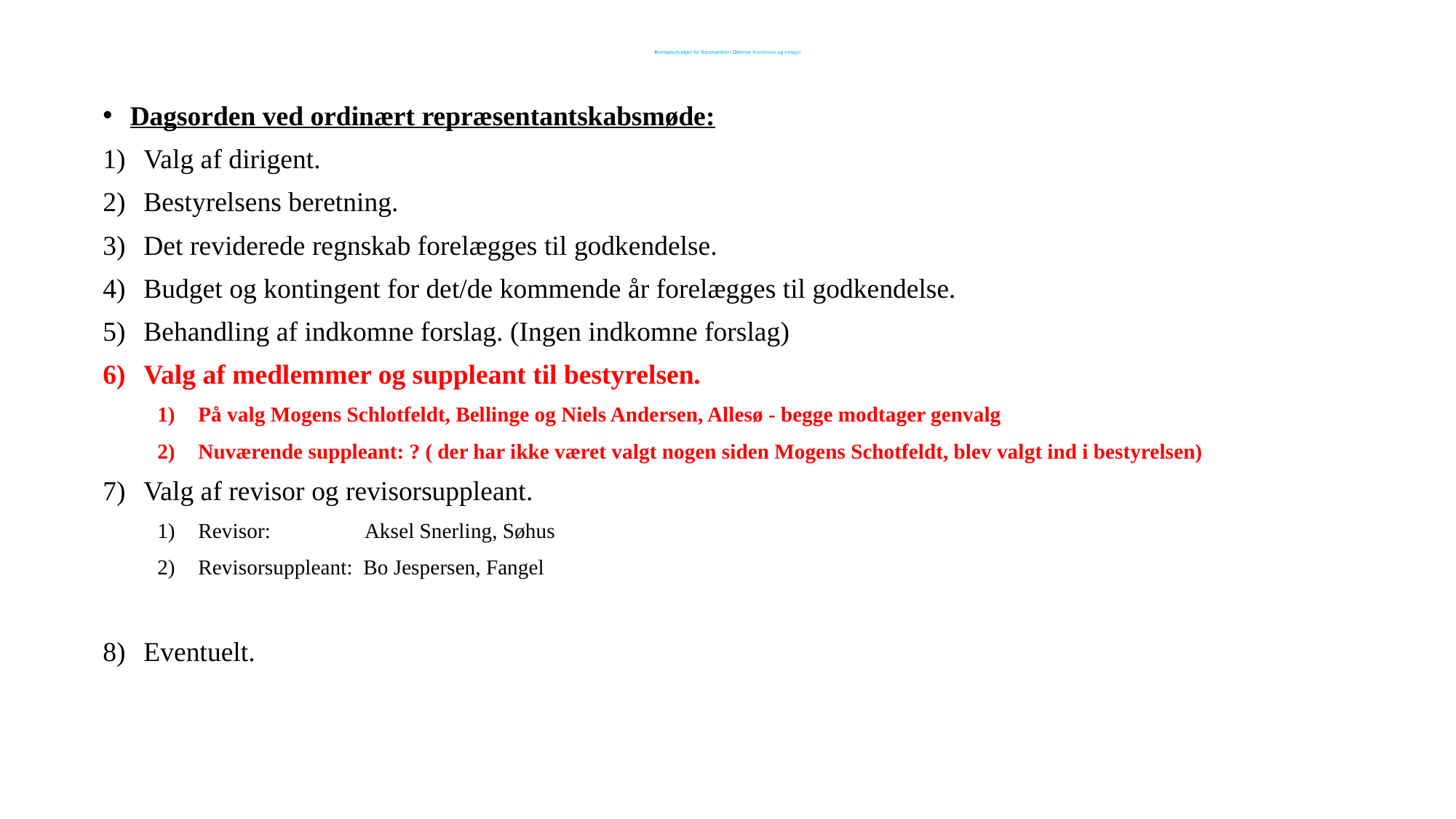

# Kontaktudvalget for Vandværker i Odense Kommune og omegn
Dagsorden ved ordinært repræsentantskabsmøde:
Valg af dirigent.
Bestyrelsens beretning.
Det reviderede regnskab forelægges til godkendelse.
Budget og kontingent for det/de kommende år forelægges til godkendelse.
Behandling af indkomne forslag. (Ingen indkomne forslag)
Valg af medlemmer og suppleant til bestyrelsen.
På valg Mogens Schlotfeldt, Bellinge og Niels Andersen, Allesø - begge modtager genvalg
Nuværende suppleant: ? ( der har ikke været valgt nogen siden Mogens Schotfeldt, blev valgt ind i bestyrelsen)
Valg af revisor og revisorsuppleant.
Revisor:                  Aksel Snerling, Søhus
Revisorsuppleant:  Bo Jespersen, Fangel

Eventuelt.